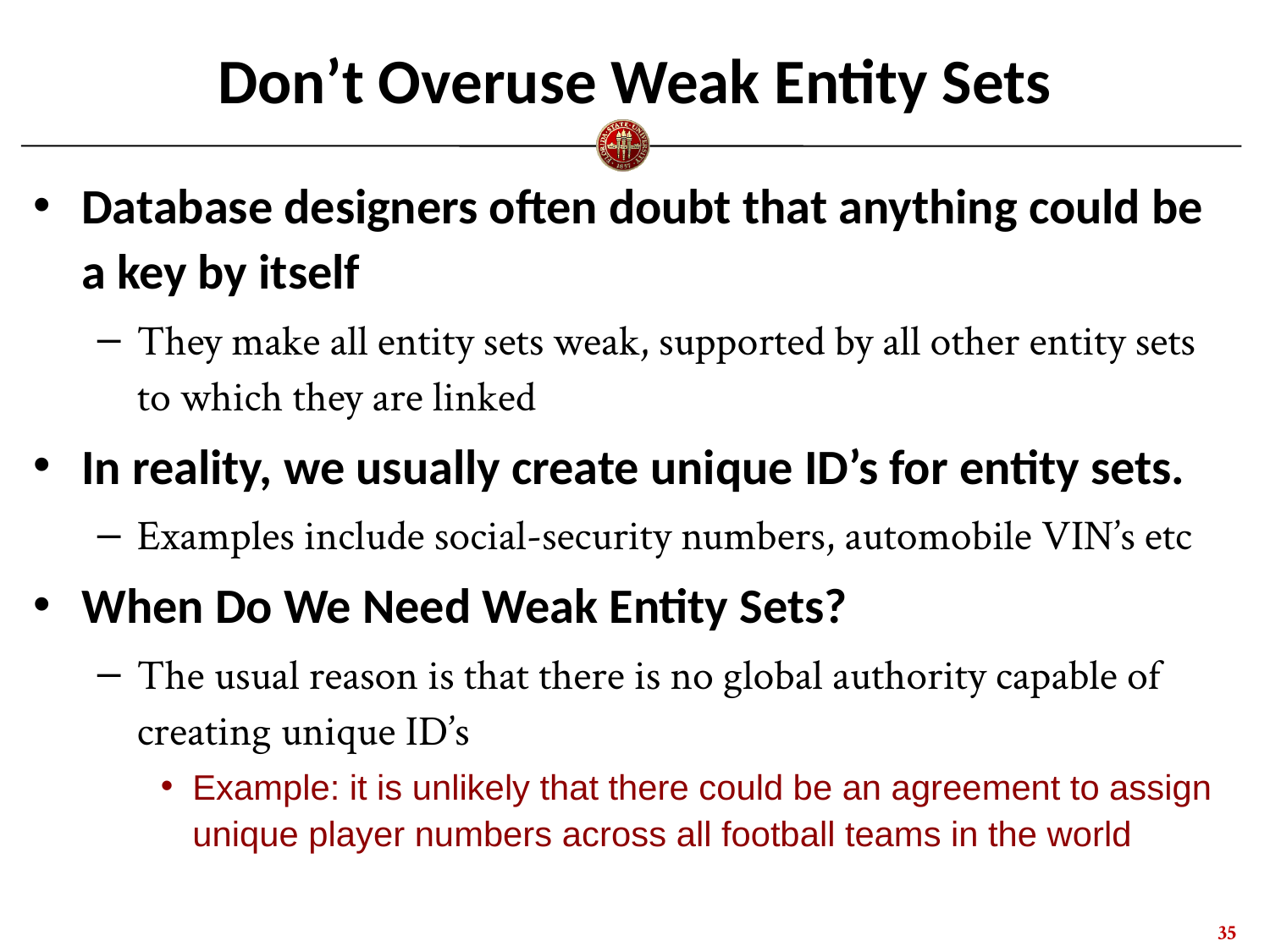

# Don’t Overuse Weak Entity Sets
Database designers often doubt that anything could be a key by itself
They make all entity sets weak, supported by all other entity sets to which they are linked
In reality, we usually create unique ID’s for entity sets.
Examples include social-security numbers, automobile VIN’s etc
When Do We Need Weak Entity Sets?
The usual reason is that there is no global authority capable of creating unique ID’s
Example: it is unlikely that there could be an agreement to assign unique player numbers across all football teams in the world

35